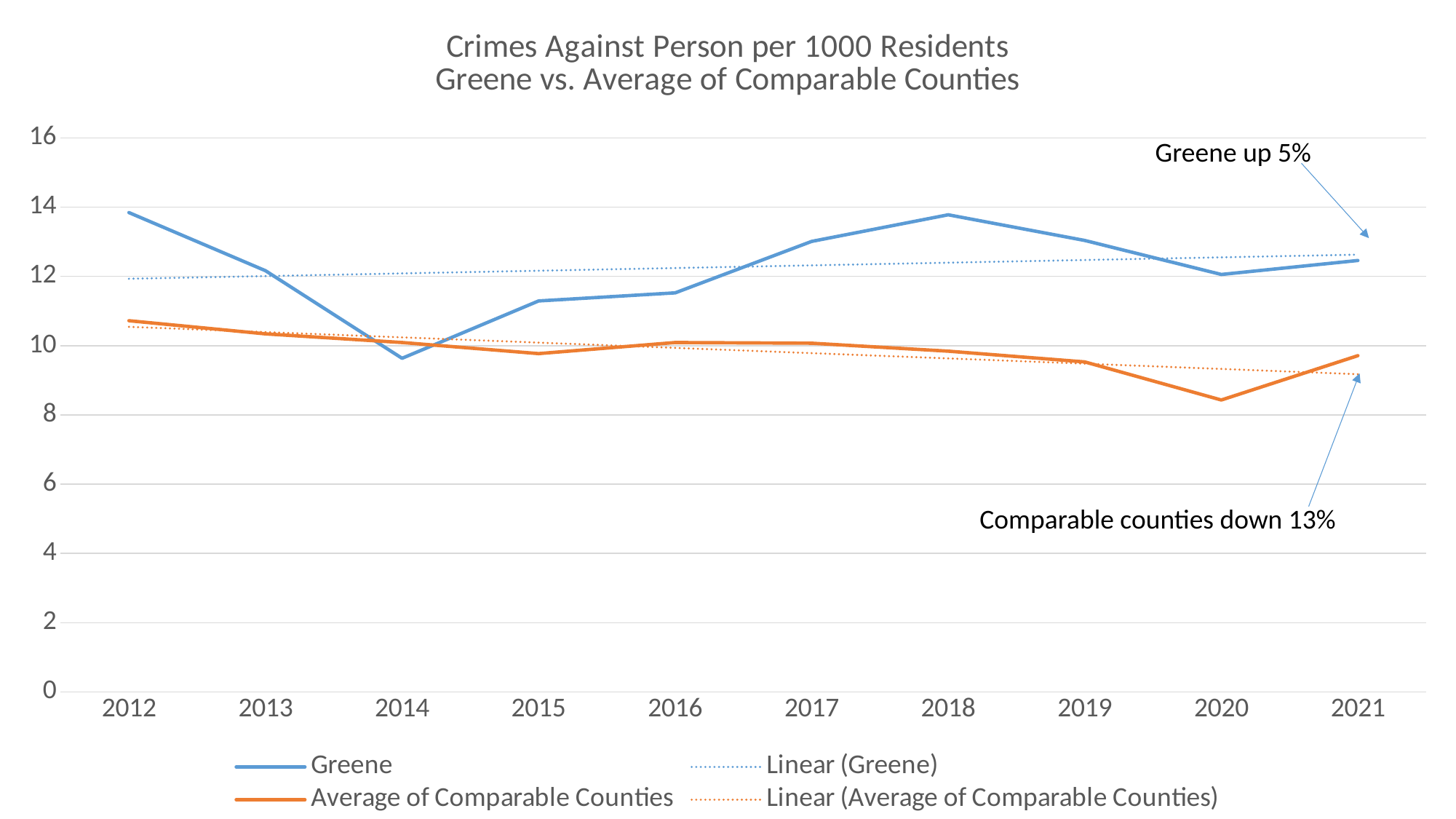

### Chart: Crimes Against Person per 1000 Residents
Greene vs. Average of Comparable Counties

| Category | Greene | Average of Comparable Counties |
|---|---|---|
| 2012 | 13.8417479847263 | 10.72 |
| 2013 | 12.1635610766046 | 10.34 |
| 2014 | 9.63400958303599 | 10.09 |
| 2015 | 11.2903225806452 | 9.77 |
| 2016 | 11.5238817285823 | 10.09 |
| 2017 | 13.0097573179885 | 10.07 |
| 2018 | 13.7782454030763 | 9.84 |
| 2019 | 13.0367716574613 | 9.53 |
| 2020 | 12.0553067952566 | 8.43 |
| 2021 | 12.4583927722301 | 9.71 |
Greene up 5%
Comparable counties down 13%